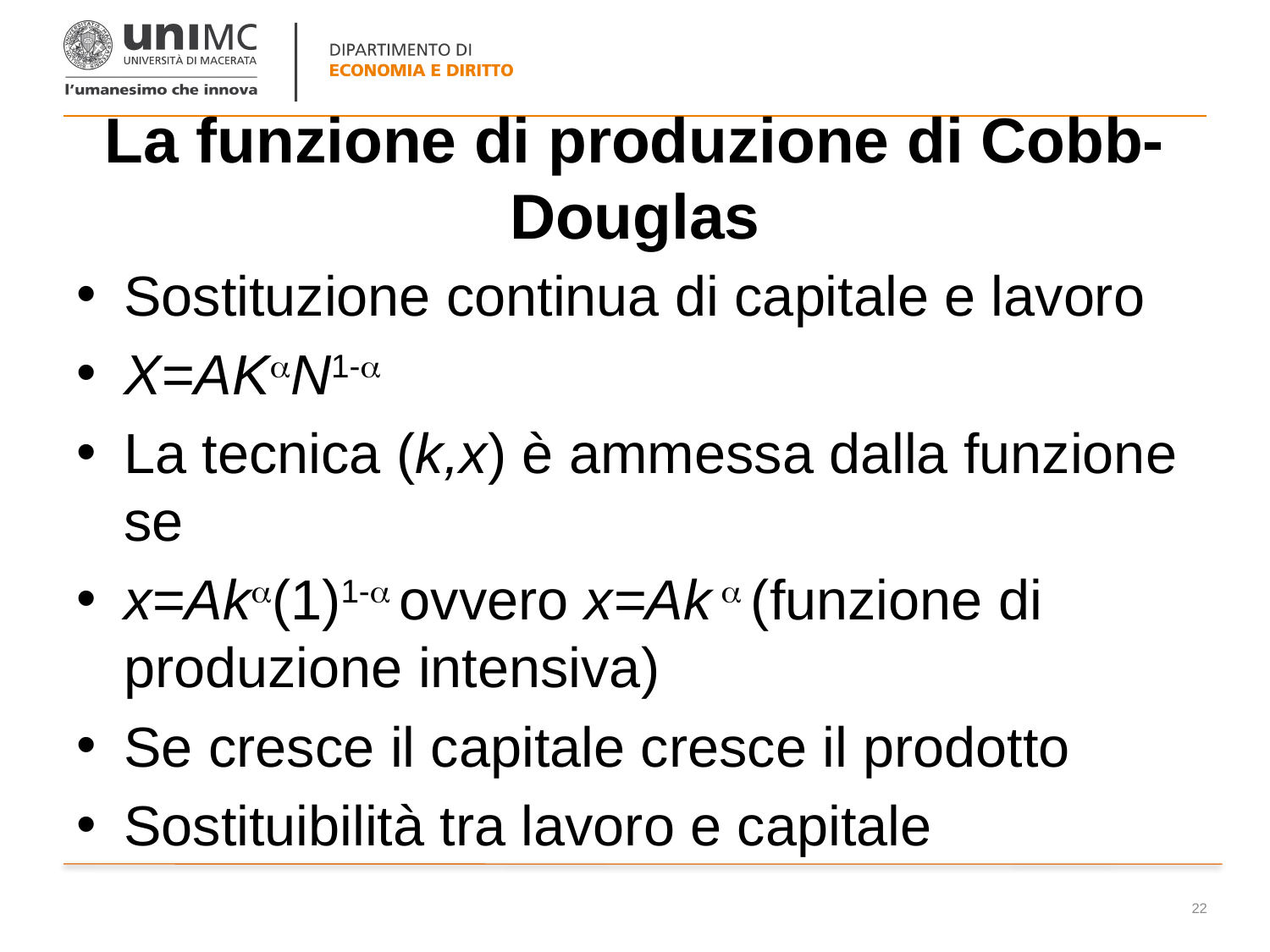

# La funzione di produzione di Cobb-Douglas
Sostituzione continua di capitale e lavoro
X=AKαN1-α
La tecnica (k,x) è ammessa dalla funzione se
x=Akα(1)1-α ovvero x=Ak α (funzione di produzione intensiva)
Se cresce il capitale cresce il prodotto
Sostituibilità tra lavoro e capitale

22